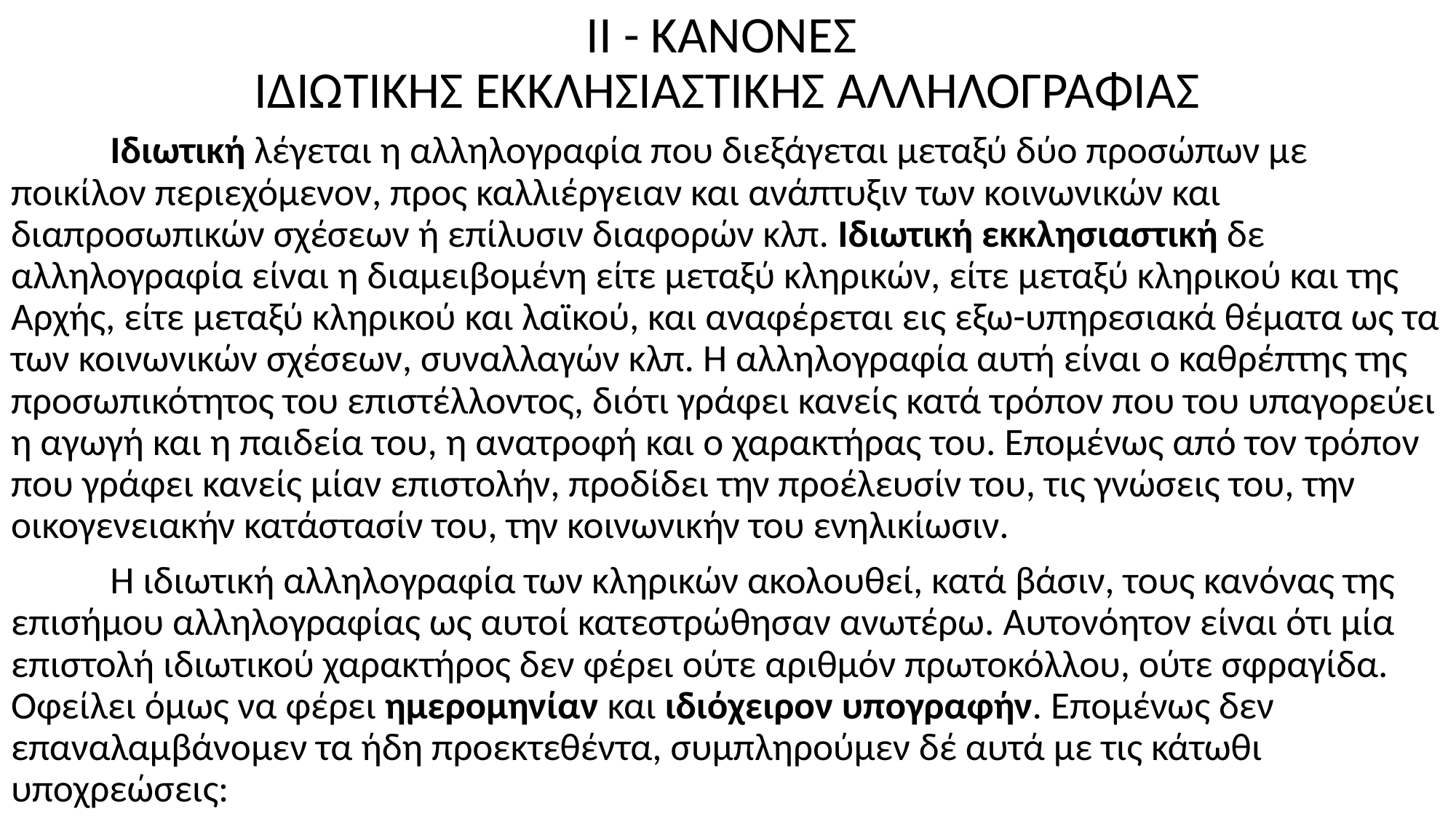

# II - ΚΑΝΟΝΕΣ ΙΔΙΩΤΙΚΗΣ ΕΚΚΛΗΣΙΑΣΤΙΚΗΣ ΑΛΛΗΛΟΓΡΑΦΙΑΣ
	Ιδιωτική λέγεται η αλληλογραφία που διεξάγεται μεταξύ δύο προσώπων με ποικίλον περιεχόμενον, προς καλλιέργειαν και ανάπτυξιν των κοινωνικών και διαπροσωπικών σχέσεων ή επίλυσιν διαφορών κλπ. Ιδιωτική εκκλησιαστική δε αλληλογραφία είναι η διαμειβομένη είτε μεταξύ κληρικών, είτε μεταξύ κληρικού και της Αρχής, είτε μεταξύ κληρικού και λαϊκού, και αναφέρεται εις εξω-υπηρεσιακά θέματα ως τα των κοινωνικών σχέσεων, συναλλαγών κλπ. Η αλληλογραφία αυτή είναι ο καθρέπτης της προσωπικότητος του επιστέλλοντος, διότι γράφει κανείς κατά τρόπον που του υπαγορεύει η αγωγή και η παιδεία του, η ανατροφή και ο χαρακτήρας του. Επομένως από τον τρόπον που γράφει κανείς μίαν επιστολήν, προδίδει την προέλευσίν του, τις γνώσεις του, την οικογενειακήν κατάστασίν του, την κοινωνικήν του ενηλικίωσιν.
	Η ιδιωτική αλληλογραφία των κληρικών ακολουθεί, κατά βάσιν, τους κανόνας της επισήμου αλληλογραφίας ως αυτοί κατεστρώθησαν ανωτέρω. Αυτονόητον είναι ότι μία επιστολή ιδιωτικού χαρακτήρος δεν φέρει ούτε αριθμόν πρωτοκόλλου, ούτε σφραγίδα. Οφείλει όμως να φέρει ημερομηνίαν και ιδιόχειρον υπογραφήν. Επομένως δεν επαναλαμβάνομεν τα ήδη προεκτεθέντα, συμπληρούμεν δέ αυτά με τις κάτωθι υποχρεώσεις: